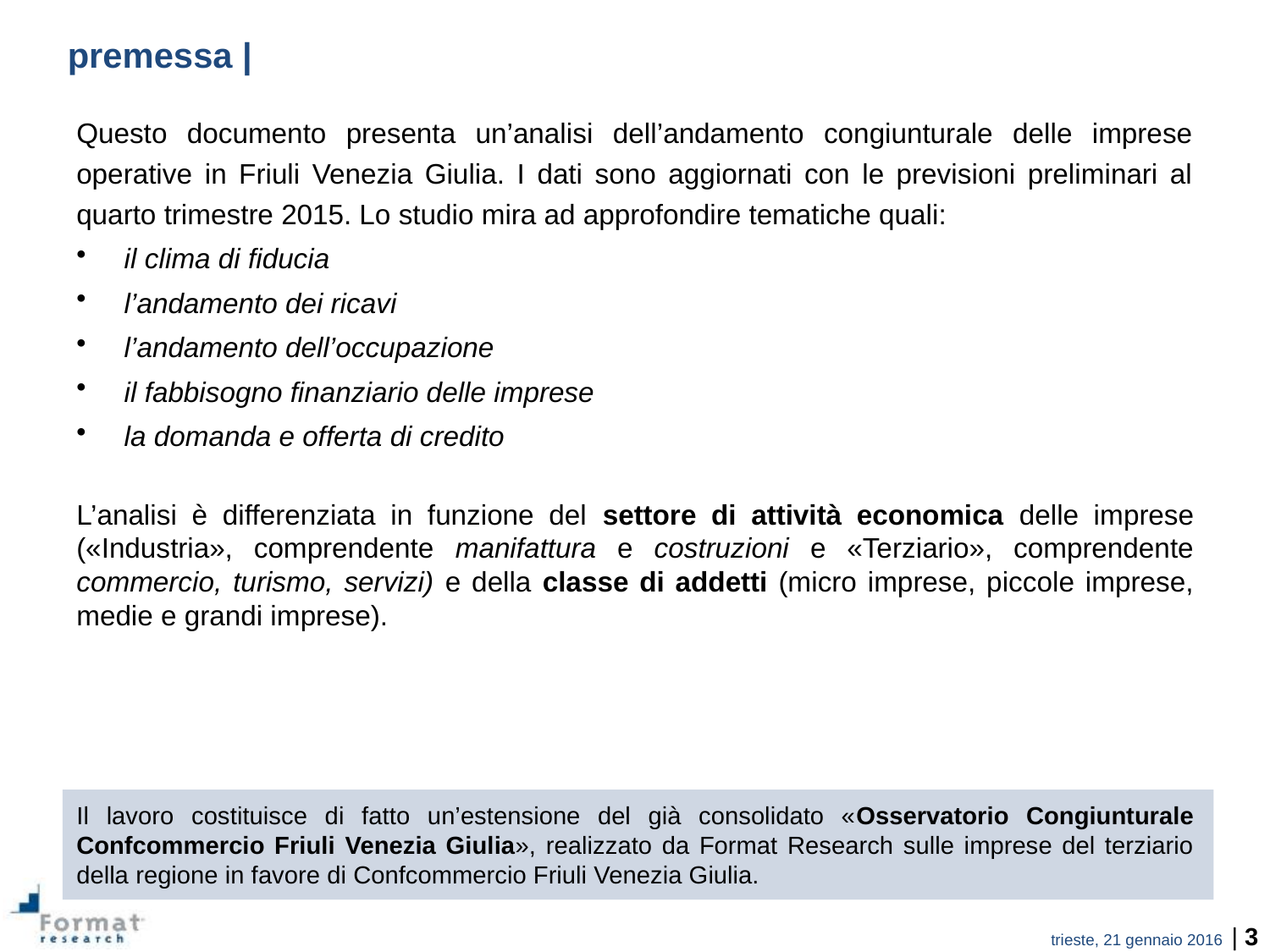

# premessa |
Questo documento presenta un’analisi dell’andamento congiunturale delle imprese operative in Friuli Venezia Giulia. I dati sono aggiornati con le previsioni preliminari al quarto trimestre 2015. Lo studio mira ad approfondire tematiche quali:
il clima di fiducia
l’andamento dei ricavi
l’andamento dell’occupazione
il fabbisogno finanziario delle imprese
la domanda e offerta di credito
L’analisi è differenziata in funzione del settore di attività economica delle imprese («Industria», comprendente manifattura e costruzioni e «Terziario», comprendente commercio, turismo, servizi) e della classe di addetti (micro imprese, piccole imprese, medie e grandi imprese).

Il lavoro costituisce di fatto un’estensione del già consolidato «Osservatorio Congiunturale Confcommercio Friuli Venezia Giulia», realizzato da Format Research sulle imprese del terziario della regione in favore di Confcommercio Friuli Venezia Giulia.